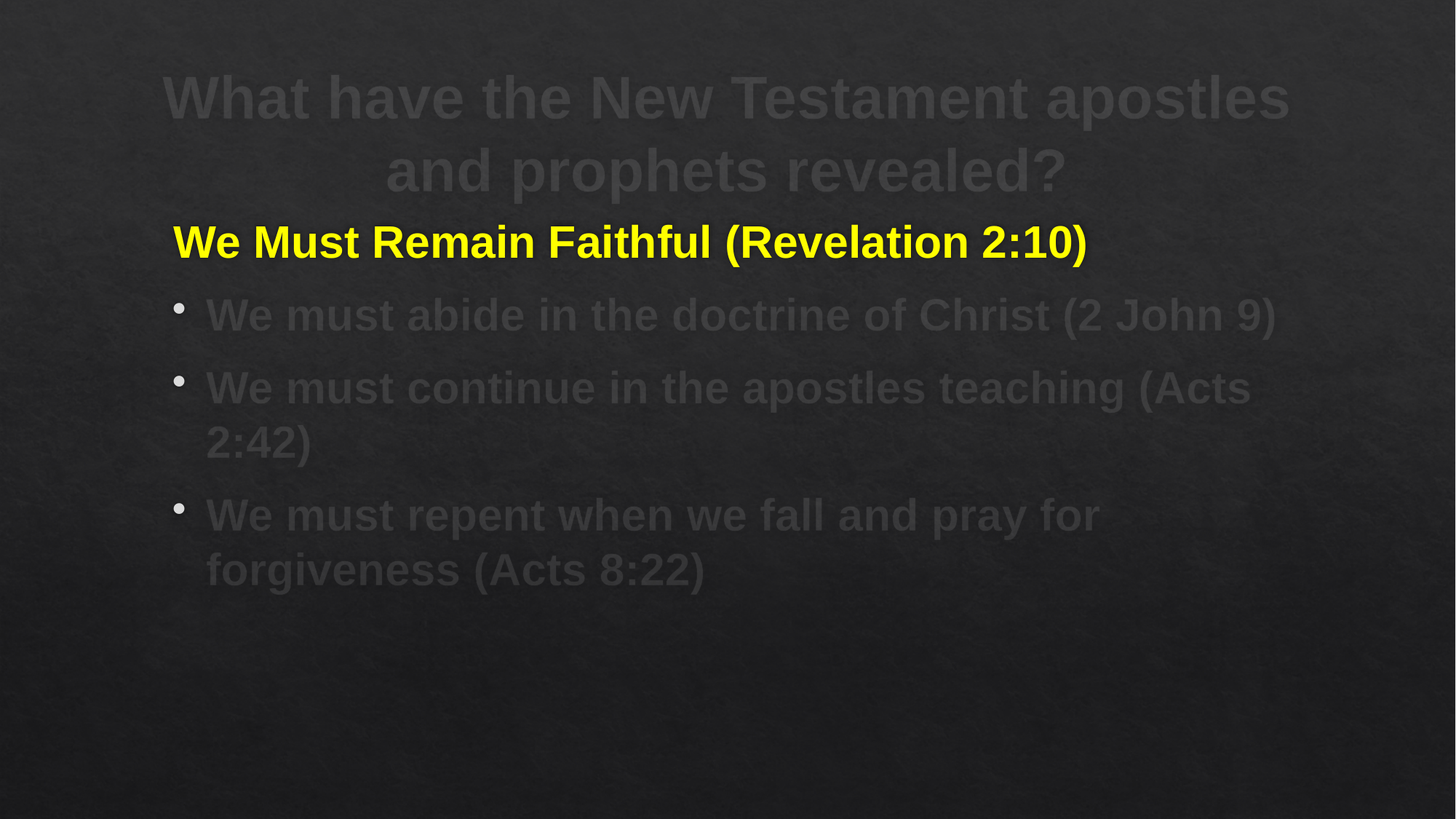

# What have the New Testament apostles and prophets revealed?
We Must Remain Faithful (Revelation 2:10)
We must abide in the doctrine of Christ (2 John 9)
We must continue in the apostles teaching (Acts 2:42)
We must repent when we fall and pray for forgiveness (Acts 8:22)